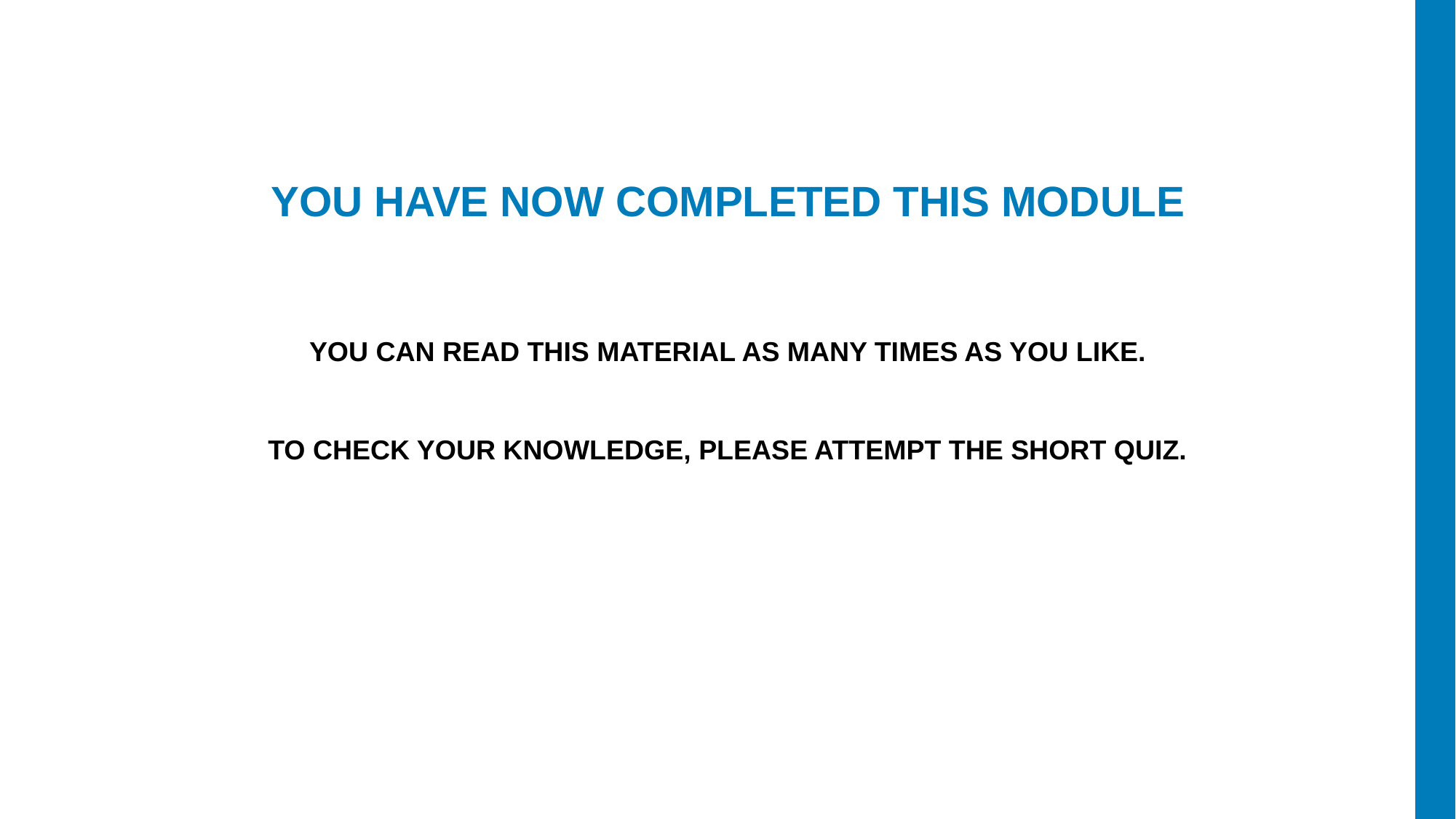

YOU HAVE NOW COMPLETED THIS MODULE

YOU CAN READ THIS MATERIAL AS MANY TIMES AS YOU LIKE.

TO CHECK YOUR KNOWLEDGE, PLEASE ATTEMPT THE SHORT QUIZ.